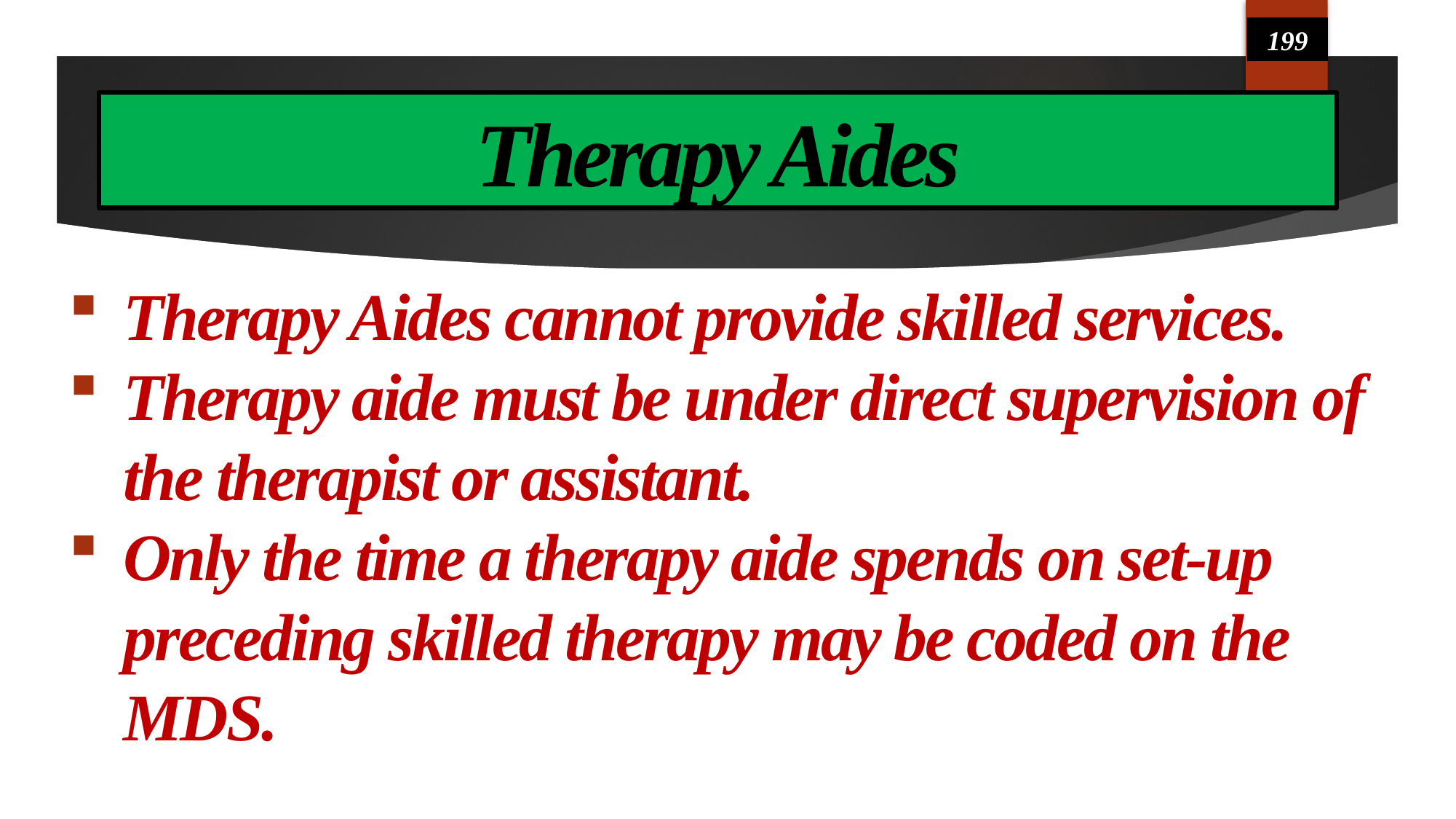

199
# Therapy Aides
Therapy Aides cannot provide skilled services.
Therapy aide must be under direct supervision of the therapist or assistant.
Only the time a therapy aide spends on set-up preceding skilled therapy may be coded on the MDS.